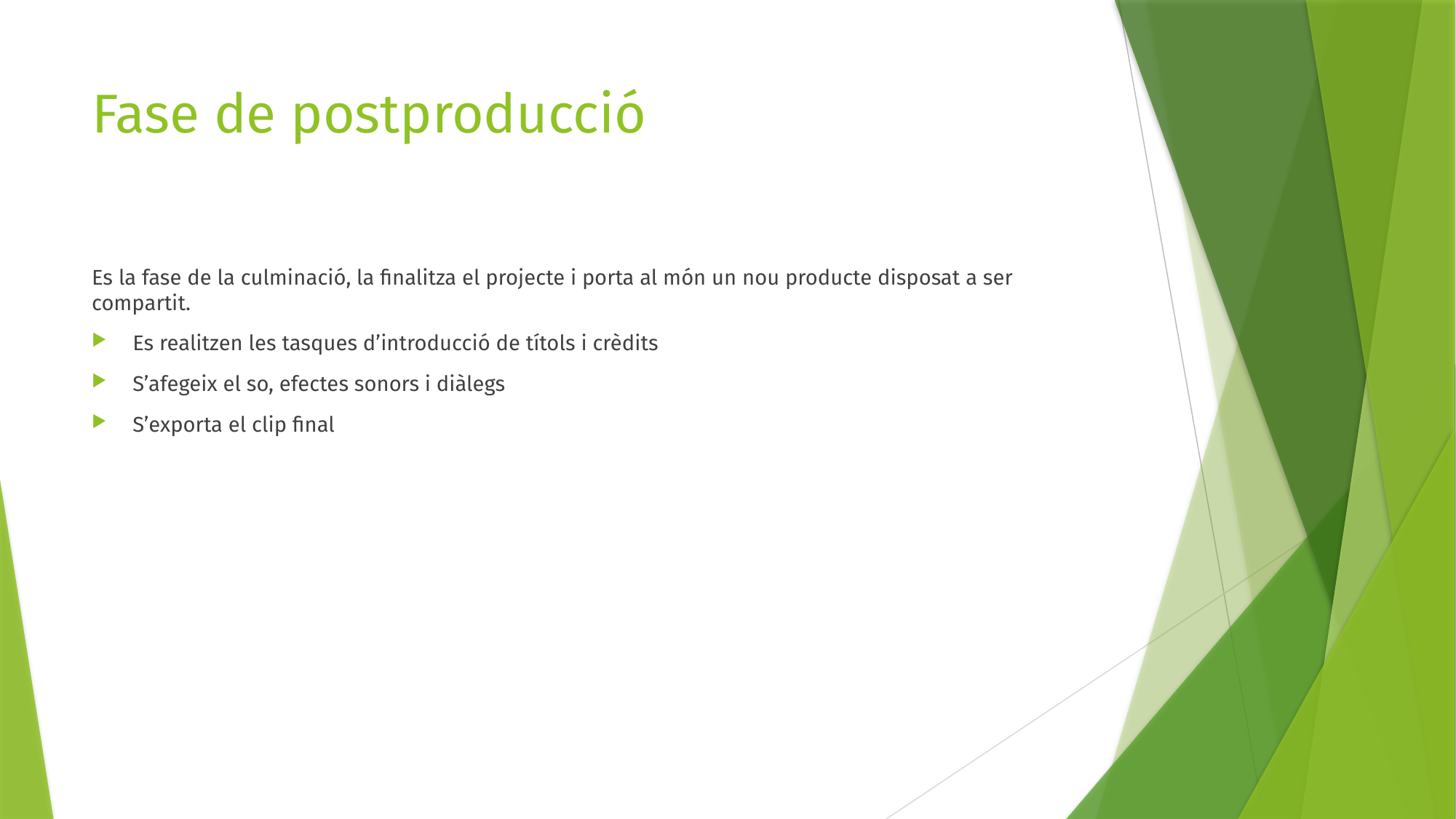

# Fase de postproducció
Es la fase de la culminació, la finalitza el projecte i porta al món un nou producte disposat a ser compartit.
Es realitzen les tasques d’introducció de títols i crèdits
S’afegeix el so, efectes sonors i diàlegs
S’exporta el clip final